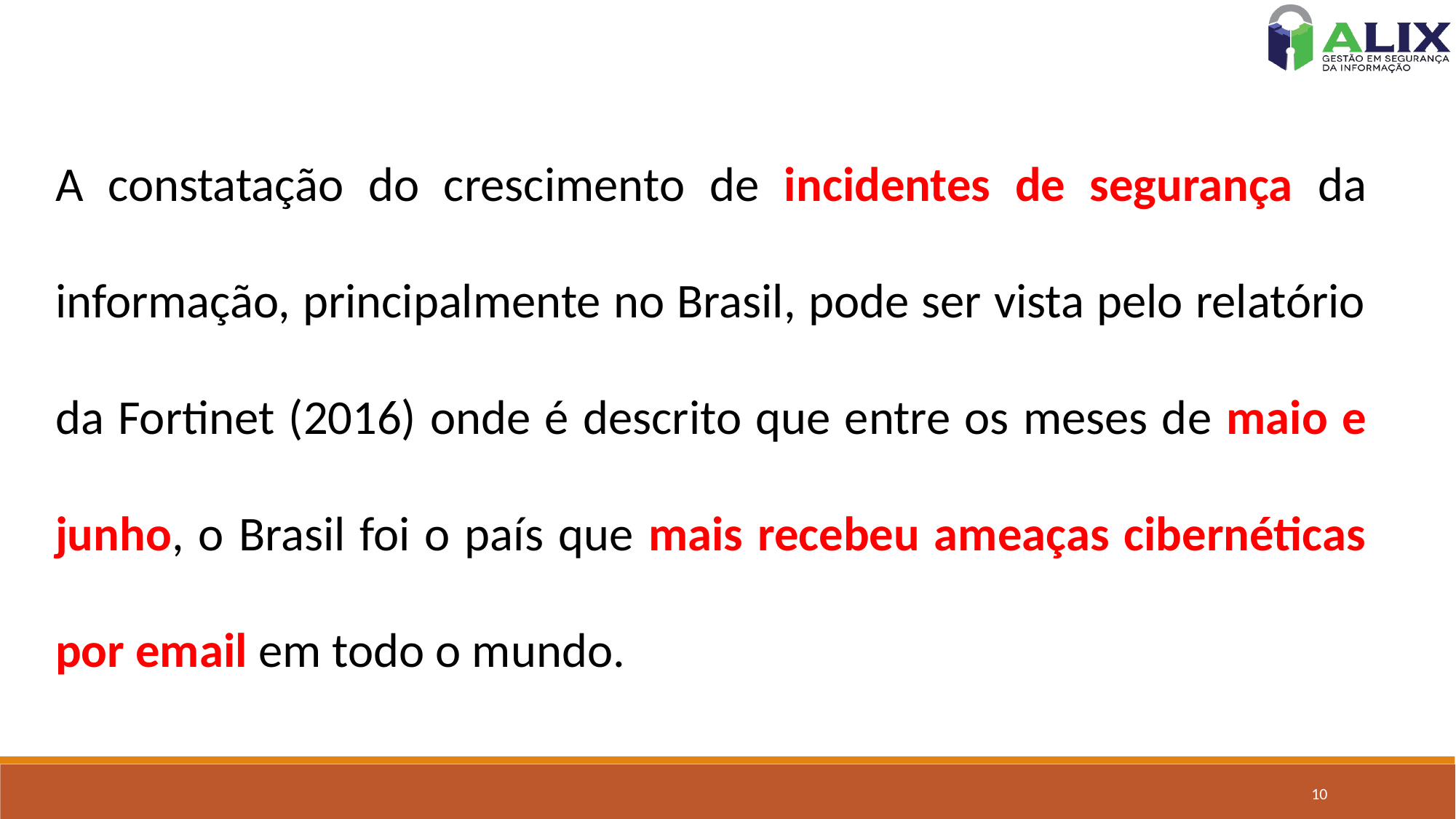

A constatação do crescimento de incidentes de segurança da informação, principalmente no Brasil, pode ser vista pelo relatório da Fortinet (2016) onde é descrito que entre os meses de maio e junho, o Brasil foi o país que mais recebeu ameaças cibernéticas por email em todo o mundo.
10